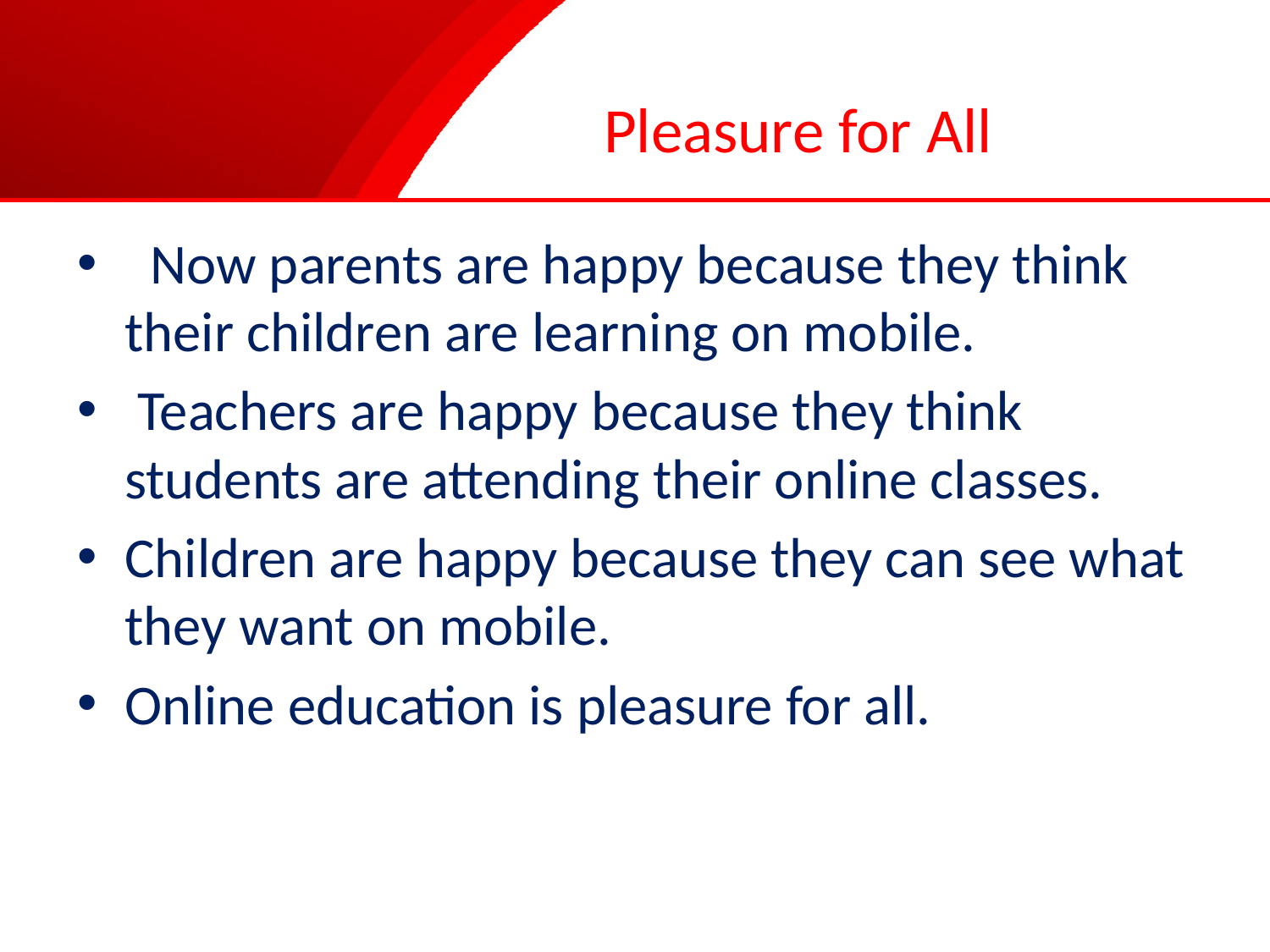

# Pleasure for All
  Now parents are happy because they think their children are learning on mobile.
 Teachers are happy because they think students are attending their online classes.
Children are happy because they can see what they want on mobile.
Online education is pleasure for all.